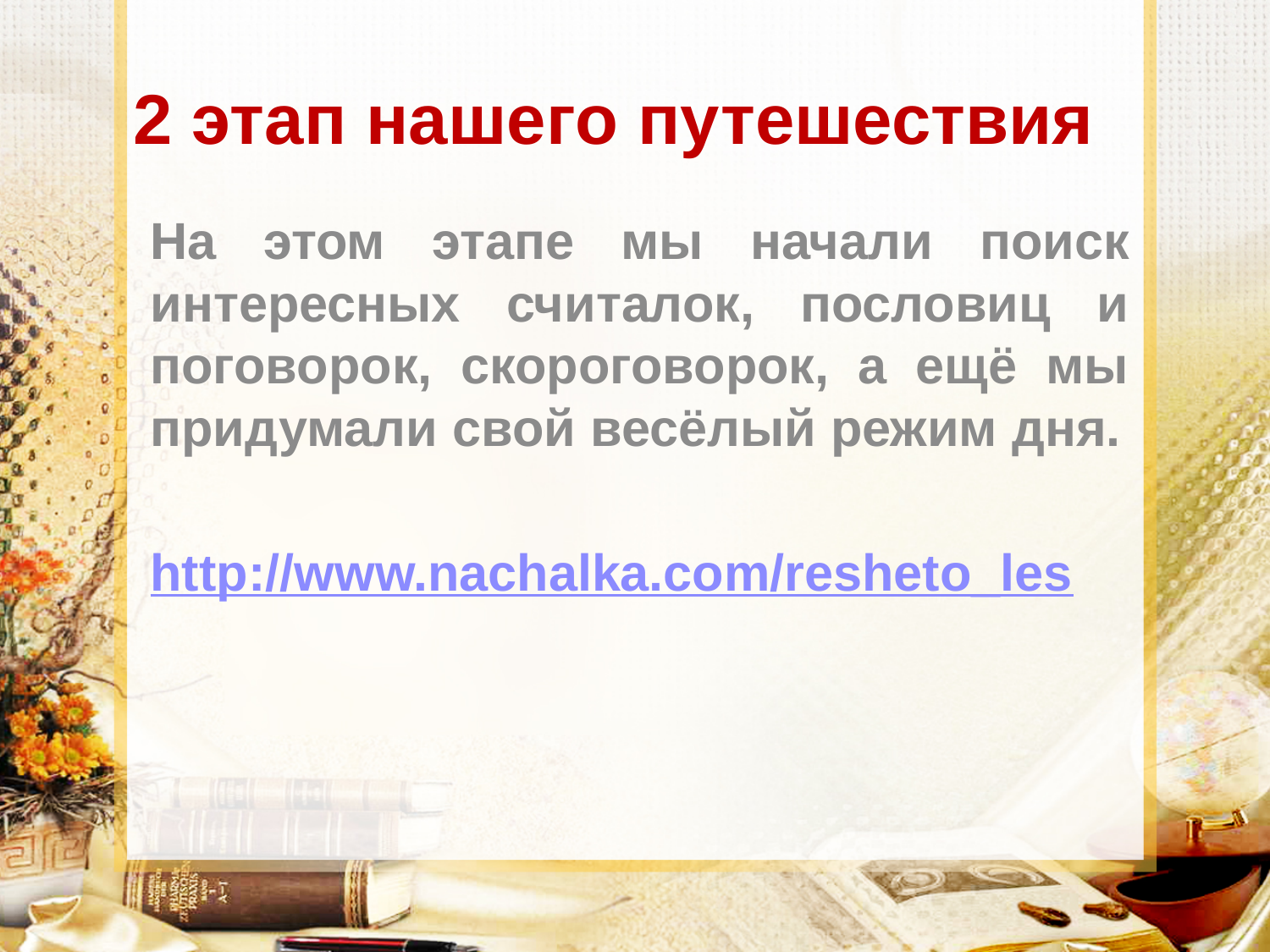

# 2 этап нашего путешествия
На этом этапе мы начали поиск интересных считалок, пословиц и поговорок, скороговорок, а ещё мы придумали свой весёлый режим дня.

http://www.nachalka.com/resheto_les